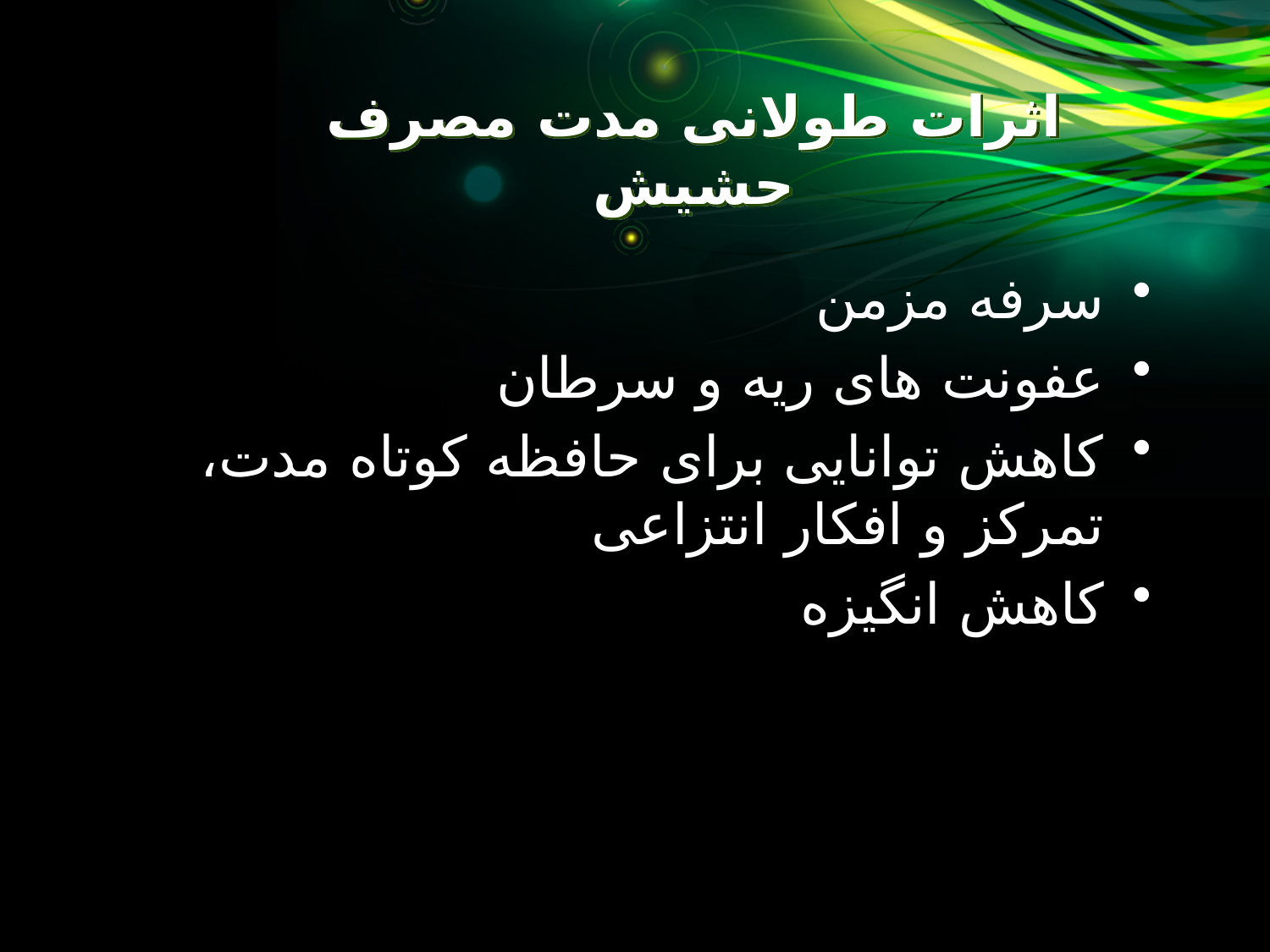

# اثرات طولانی مدت مصرف حشیش
سرفه مزمن
عفونت های ریه و سرطان
کاهش توانایی برای حافظه کوتاه مدت، تمرکز و افکار انتزاعی
کاهش انگیزه